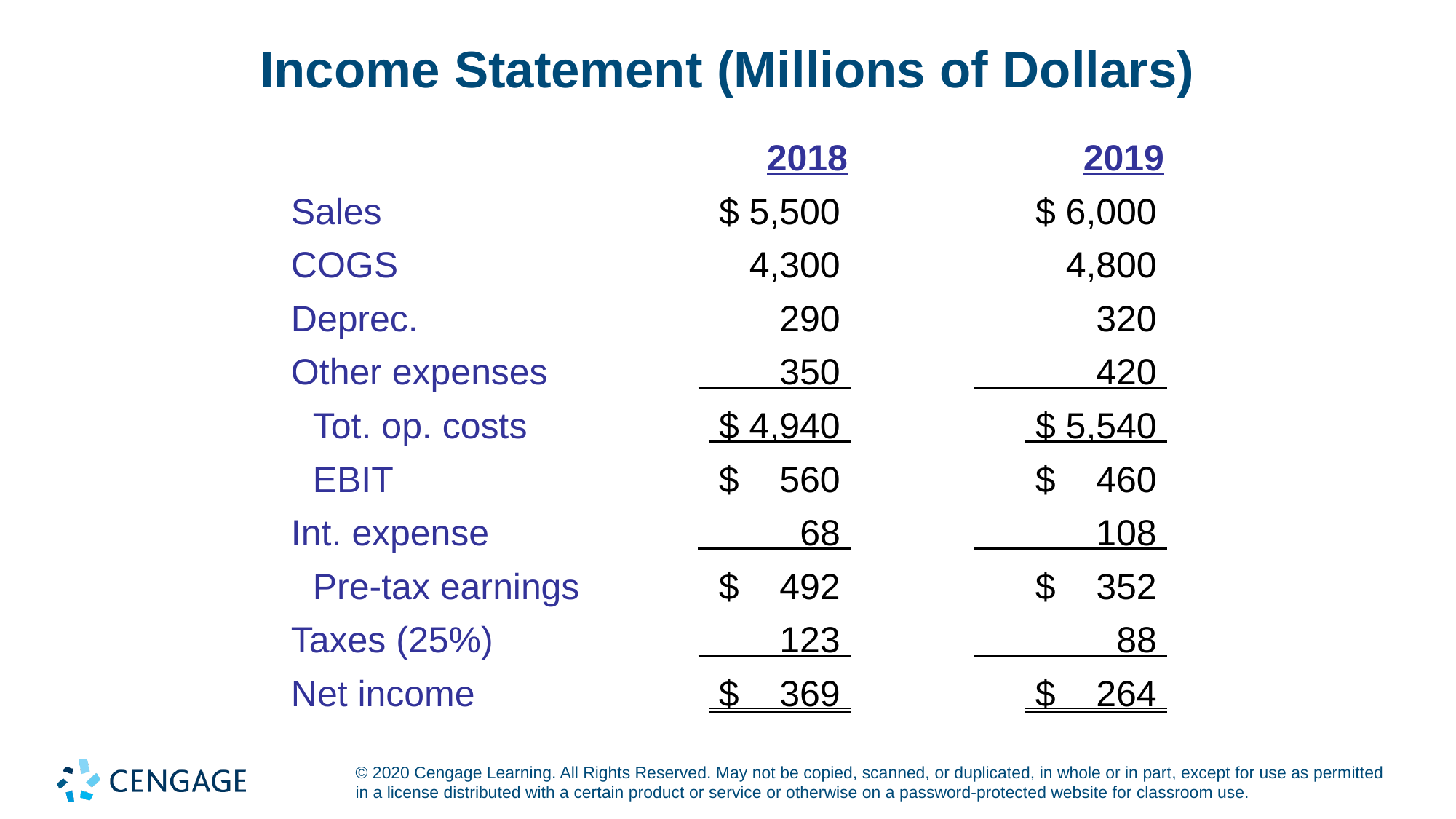

# Income Statement (Millions of Dollars)
|  | 2018 | 2019 |
| --- | --- | --- |
| Sales | $ 5,500 | $ 6,000 |
| COGS | 4,300 | 4,800 |
| Deprec. | 290 | 320 |
| Other expenses | 350 | 420 |
| Tot. op. costs | $ 4,940 | $ 5,540 |
| EBIT | $ 560 | $ 460 |
| Int. expense | 68 | 108 |
| Pre-tax earnings | $ 492 | $ 352 |
| Taxes (25%) | 123 | 88 |
| Net income | $ 369 | $ 264 |